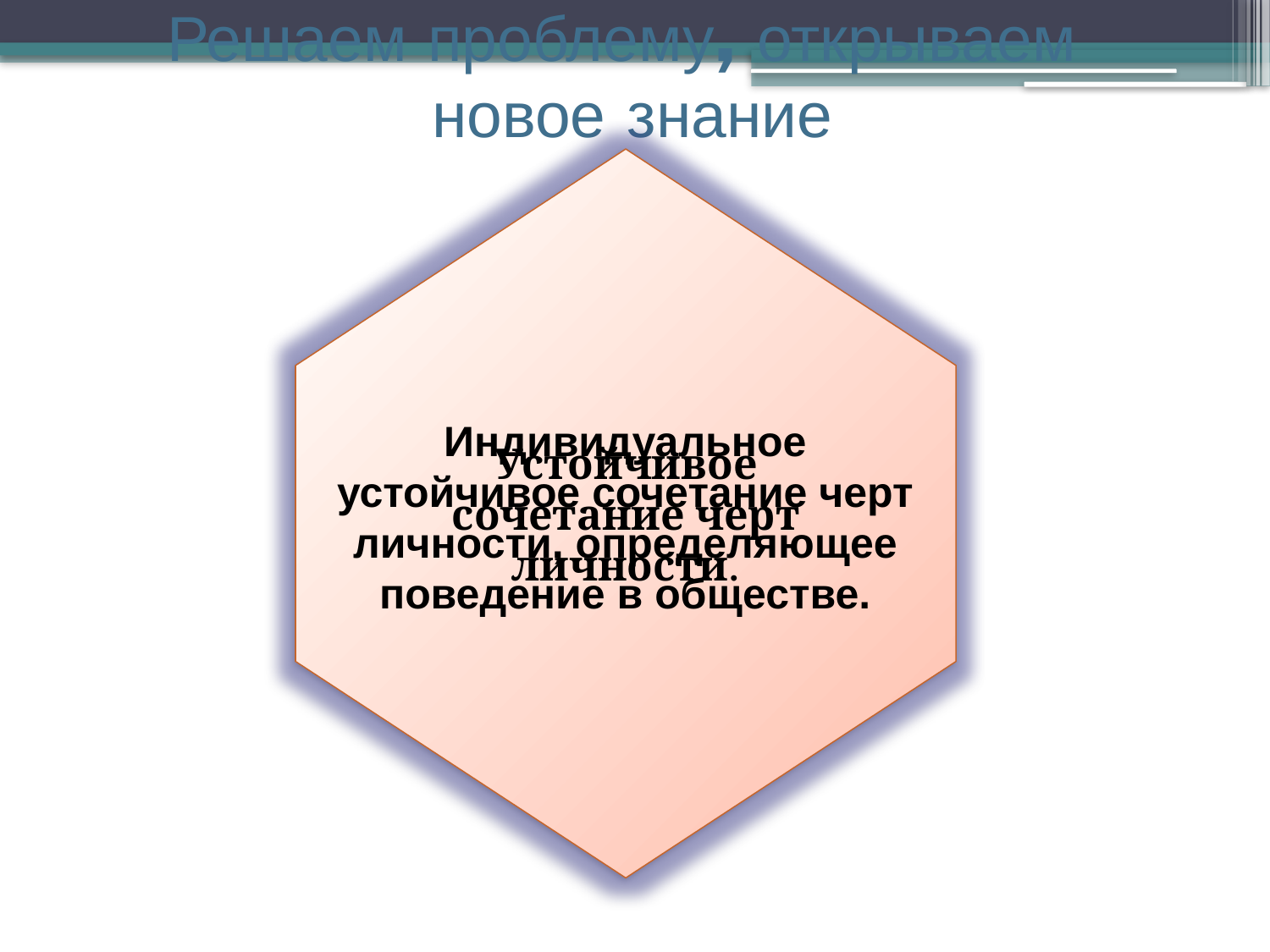

# Решаем проблему, открываем  новое знание
Устойчивое сочетание черт личности.
Индивидуальное устойчивое сочетание черт личности, определяющее поведение в обществе.